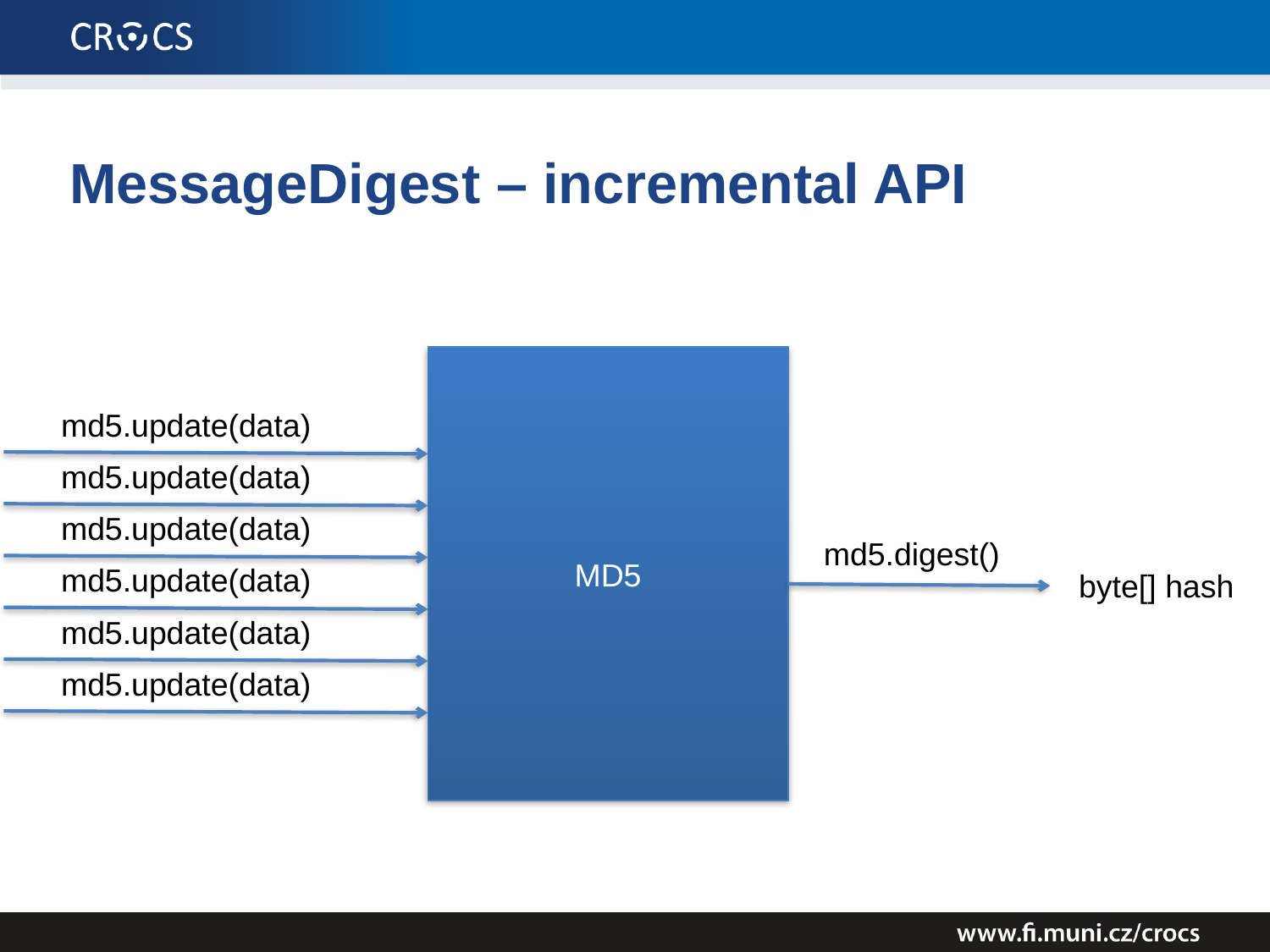

MessageDigest – incremental API

MD5
md5.update(data)
md5.update(data)
md5.update(data)
md5.digest()
md5.update(data)
byte[] hash
md5.update(data)
md5.update(data)